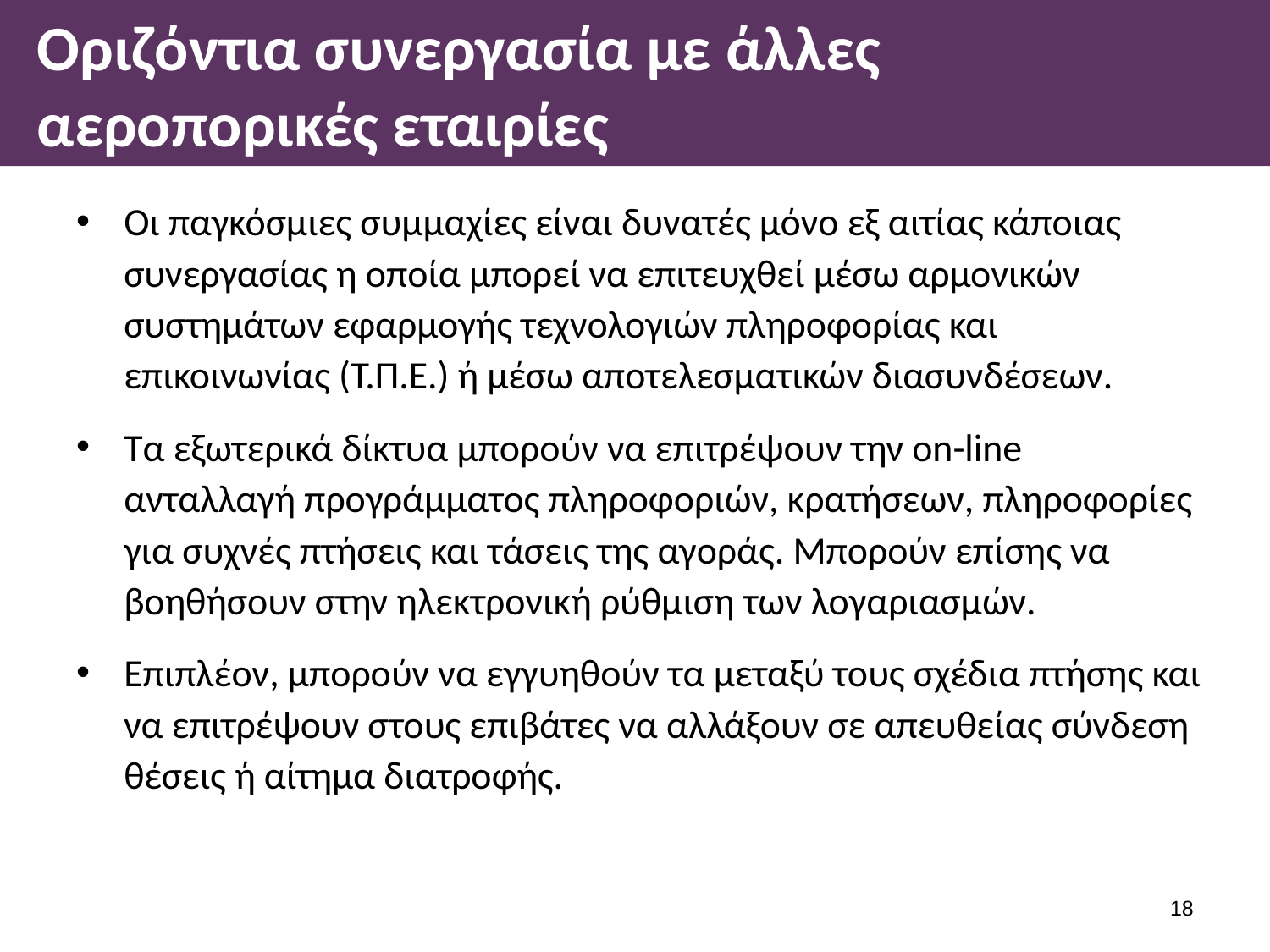

# Οριζόντια συνεργασία με άλλες αεροπορικές εταιρίες
Οι παγκόσμιες συμμαχίες είναι δυνατές μόνο εξ αιτίας κάποιας συνεργασίας η οποία μπορεί να επιτευχθεί μέσω αρμονικών συστημάτων εφαρμογής τεχνολογιών πληροφορίας και επικοινωνίας (Τ.Π.Ε.) ή μέσω αποτελεσματικών διασυνδέσεων.
Τα εξωτερικά δίκτυα μπορούν να επιτρέψουν την on-line ανταλλαγή προγράμματος πληροφοριών, κρατήσεων, πληροφορίες για συχνές πτήσεις και τάσεις της αγοράς. Μπορούν επίσης να βοηθήσουν στην ηλεκτρονική ρύθμιση των λογαριασμών.
Επιπλέον, μπορούν να εγγυηθούν τα μεταξύ τους σχέδια πτήσης και να επιτρέψουν στους επιβάτες να αλλάξουν σε απευθείας σύνδεση θέσεις ή αίτημα διατροφής.
18